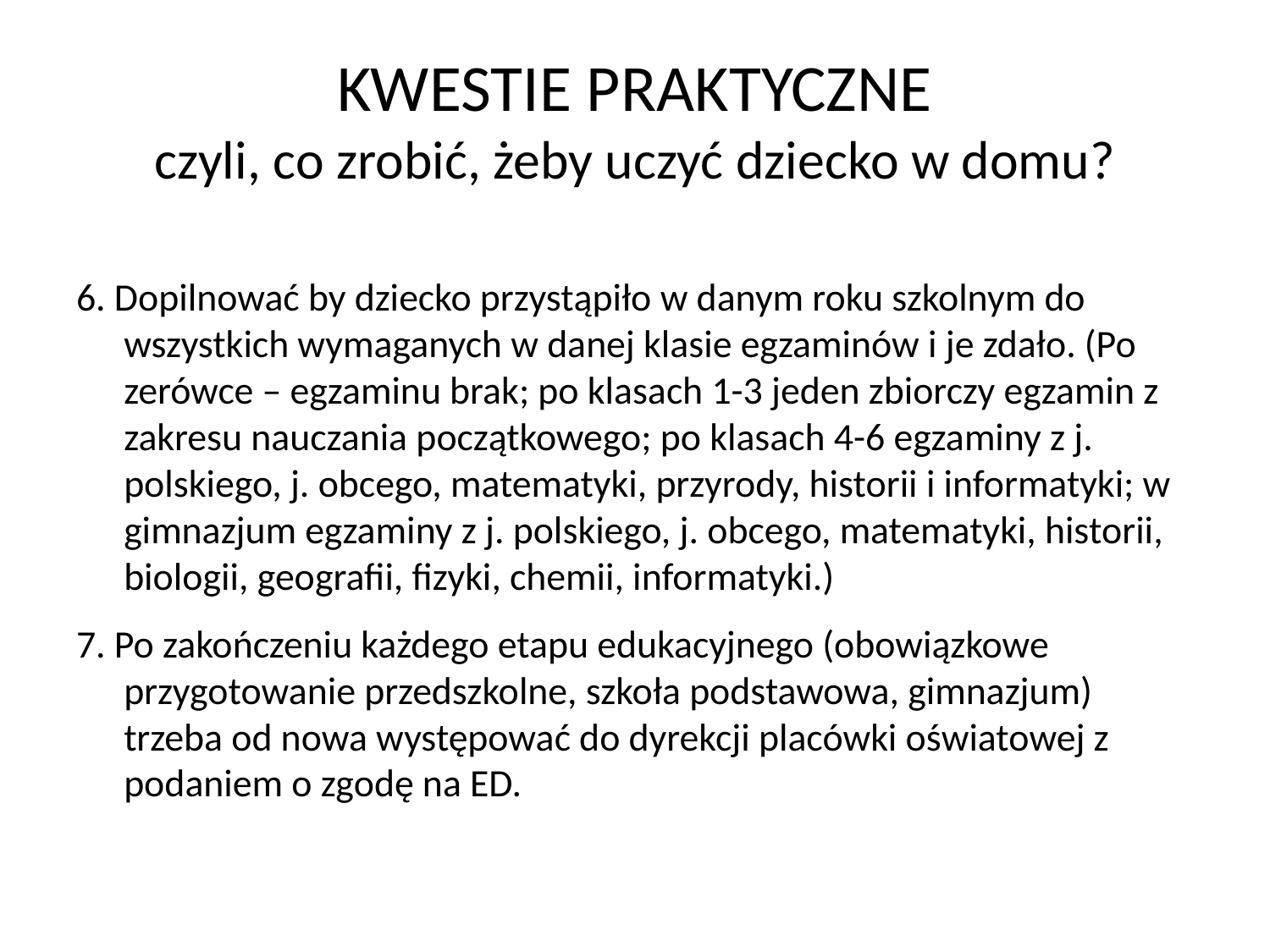

# KWESTIE PRAKTYCZNE czyli, co zrobić, żeby uczyć dziecko w domu?
6. Dopilnować by dziecko przystąpiło w danym roku szkolnym do wszystkich wymaganych w danej klasie egzaminów i je zdało. (Po zerówce – egzaminu brak; po klasach 1-3 jeden zbiorczy egzamin z zakresu nauczania początkowego; po klasach 4-6 egzaminy z j. polskiego, j. obcego, matematyki, przyrody, historii i informatyki; w gimnazjum egzaminy z j. polskiego, j. obcego, matematyki, historii, biologii, geografii, fizyki, chemii, informatyki.)
7. Po zakończeniu każdego etapu edukacyjnego (obowiązkowe przygotowanie przedszkolne, szkoła podstawowa, gimnazjum) trzeba od nowa występować do dyrekcji placówki oświatowej z podaniem o zgodę na ED.